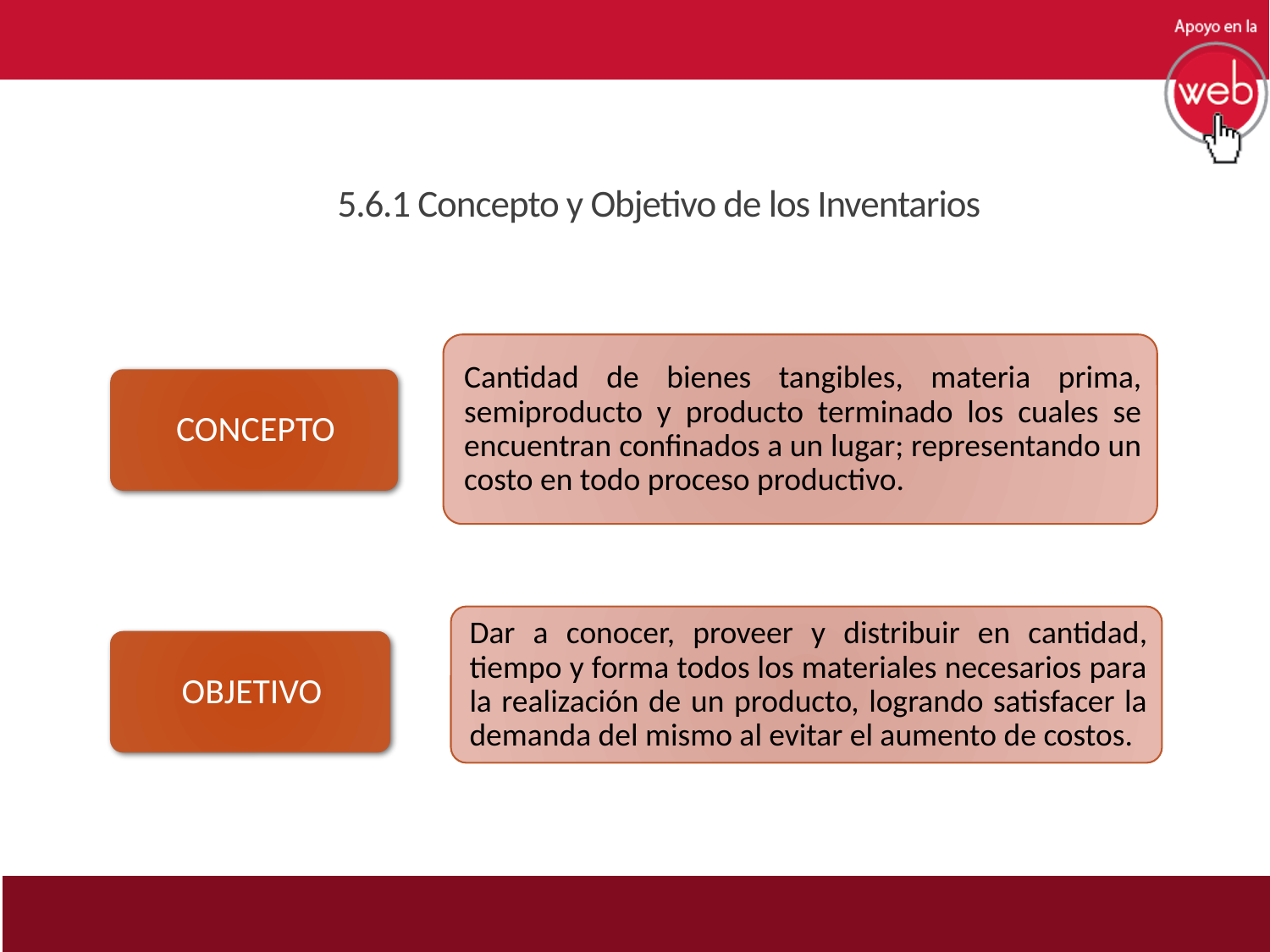

# 5.6.1 Concepto y Objetivo de los Inventarios
OBJETIVO
CONCEPTO
Cantidad de bienes tangibles, materia prima, semiproducto y producto terminado los cuales se encuentran confinados a un lugar; representando un costo en todo proceso productivo.
Dar a conocer, proveer y distribuir en cantidad, tiempo y forma todos los materiales necesarios para la realización de un producto, logrando satisfacer la demanda del mismo al evitar el aumento de costos.